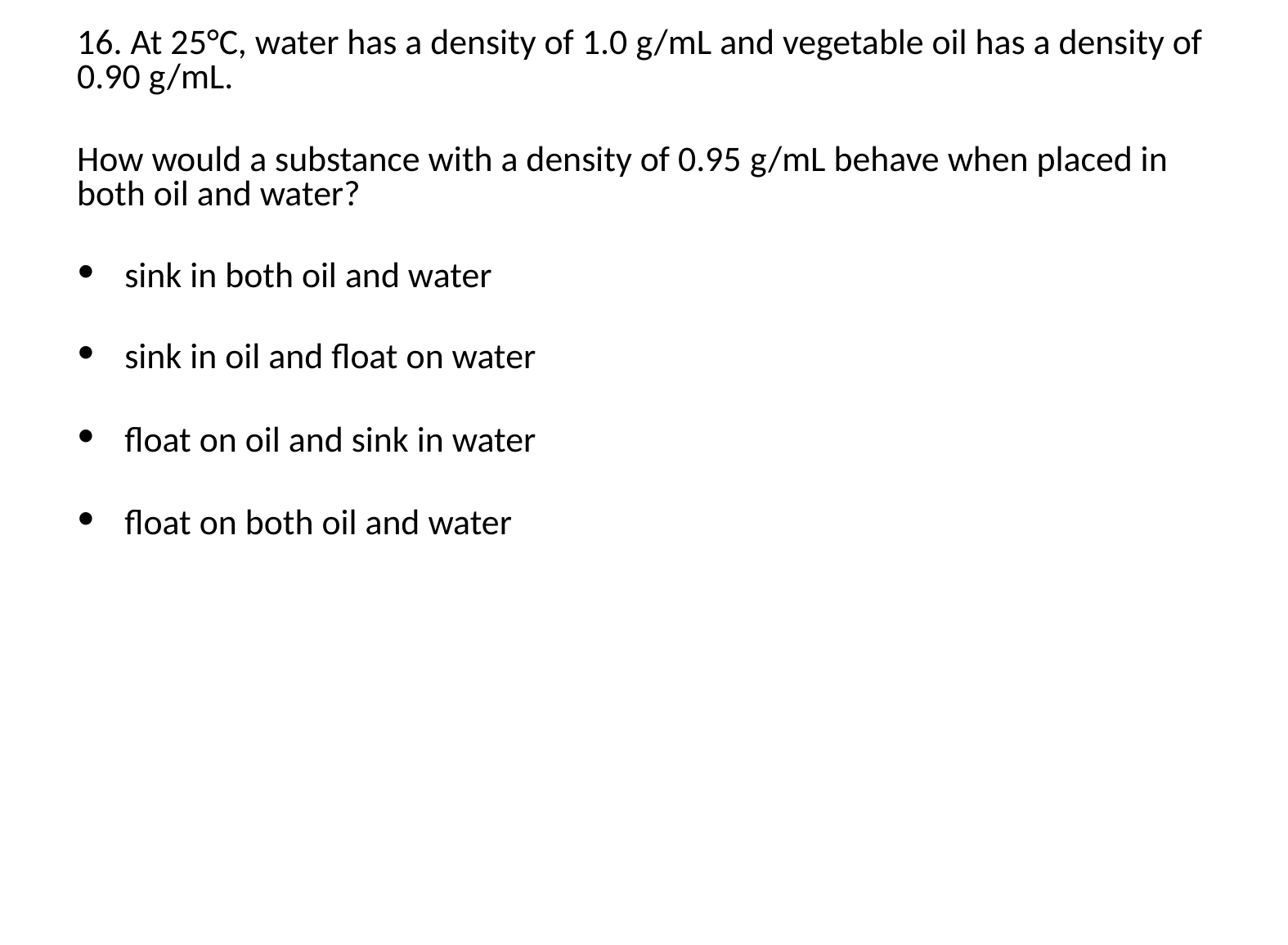

16. At 25°C, water has a density of 1.0 g/mL and vegetable oil has a density of 0.90 g/mL.

How would a substance with a density of 0.95 g/mL behave when placed in both oil and water?

sink in both oil and water

sink in oil and float on water

float on oil and sink in water

float on both oil and water